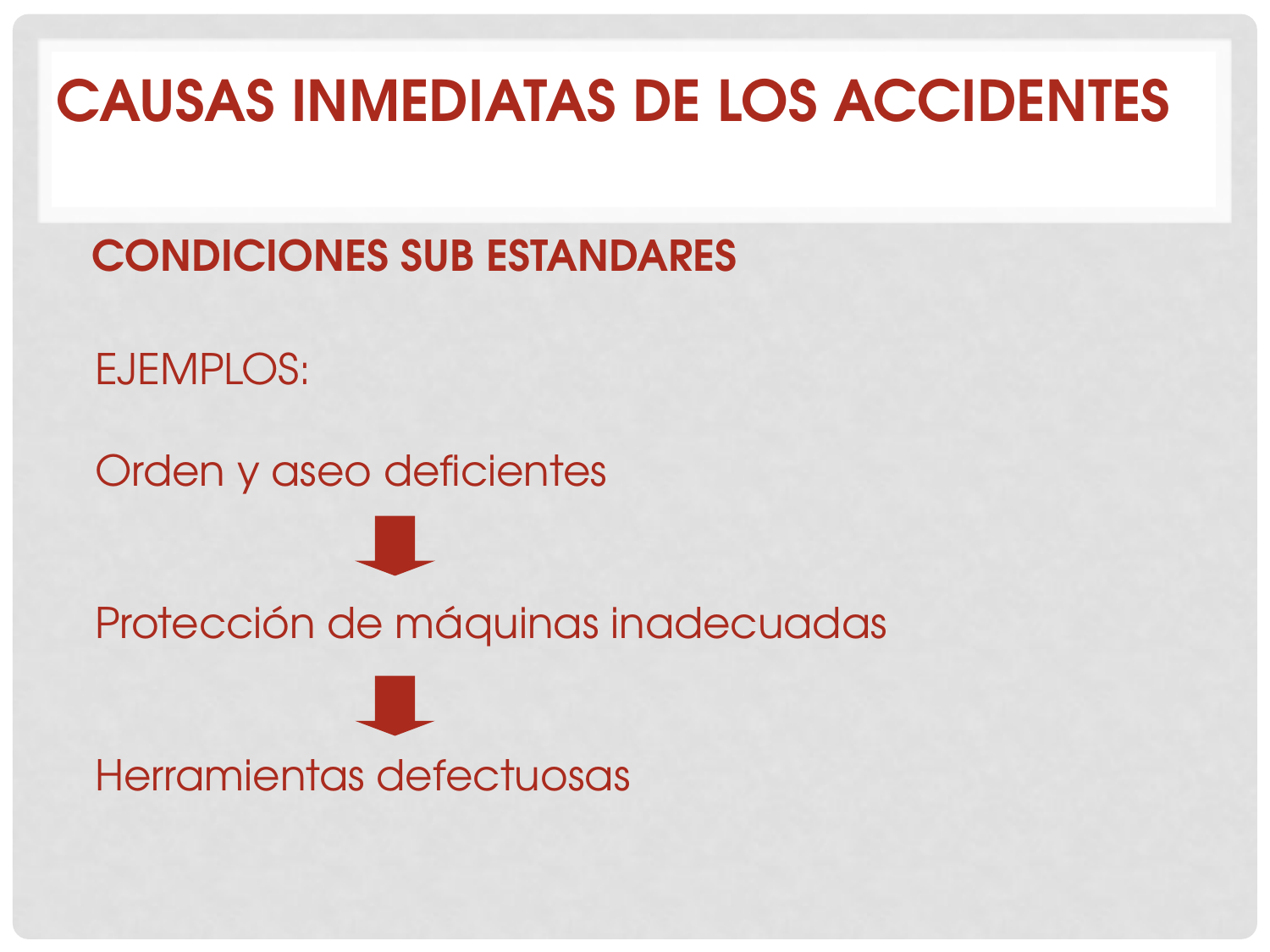

CAUSAS INMEDIATAS DE LOS ACCIDENTES
CONDICIONES SUB ESTANDARES

EJEMPLOS:

Orden y aseo deficientes

Protección de máquinas inadecuadas

Herramientas defectuosas